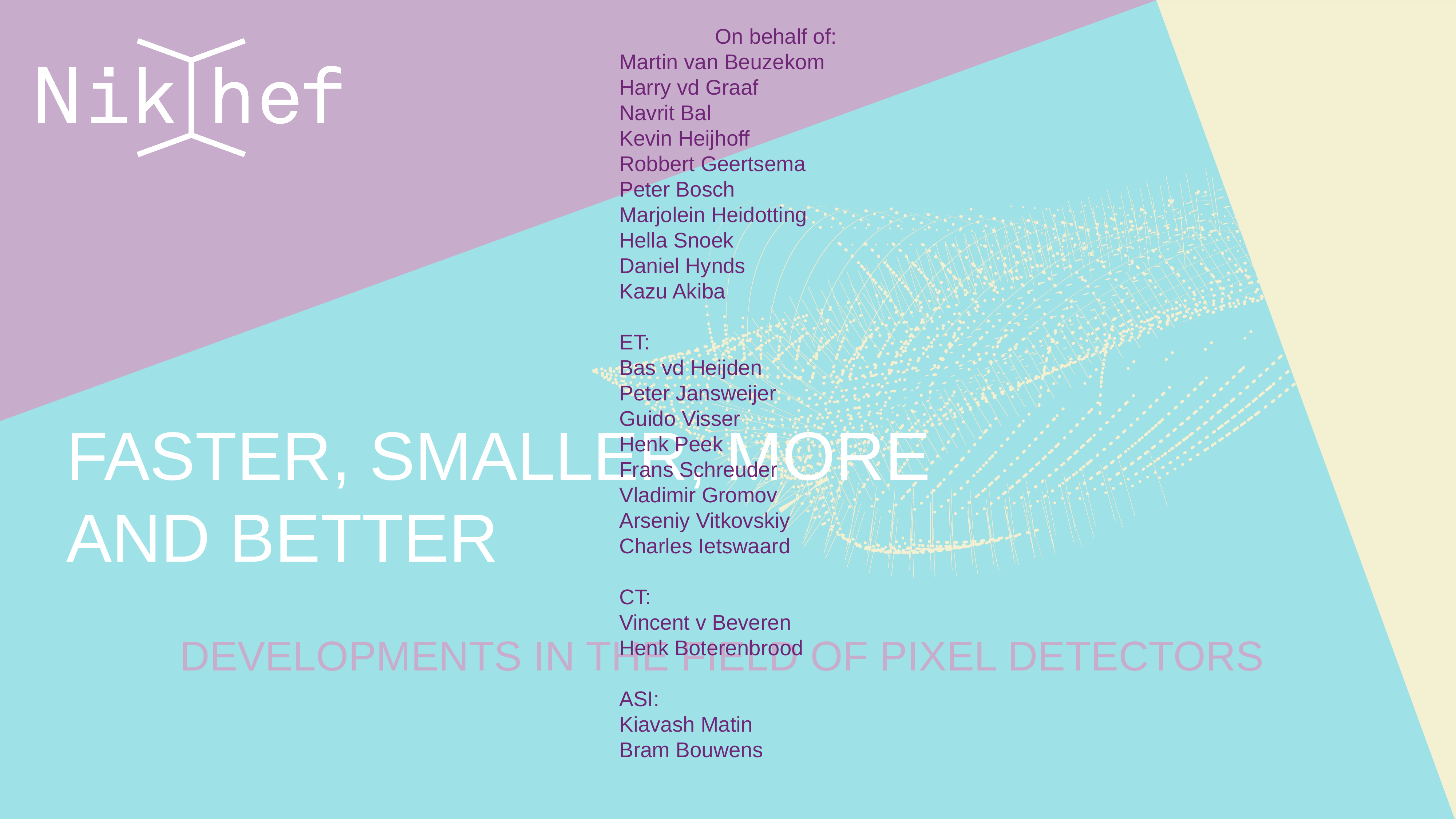

On behalf of:
Martin van Beuzekom
Harry vd Graaf
Navrit Bal
Kevin Heijhoff
Robbert Geertsema
Peter Bosch
Marjolein Heidotting
Hella Snoek
Daniel Hynds
Kazu Akiba

ET:
Bas vd Heijden
Peter Jansweijer
Guido Visser
Henk Peek
Frans Schreuder
Vladimir Gromov
Arseniy Vitkovskiy
Charles Ietswaard

CT:
Vincent v Beveren
Henk Boterenbrood

ASI:
Kiavash Matin
Bram Bouwens
# Faster, smaller, more and better
Developments in the field of pixel detectors